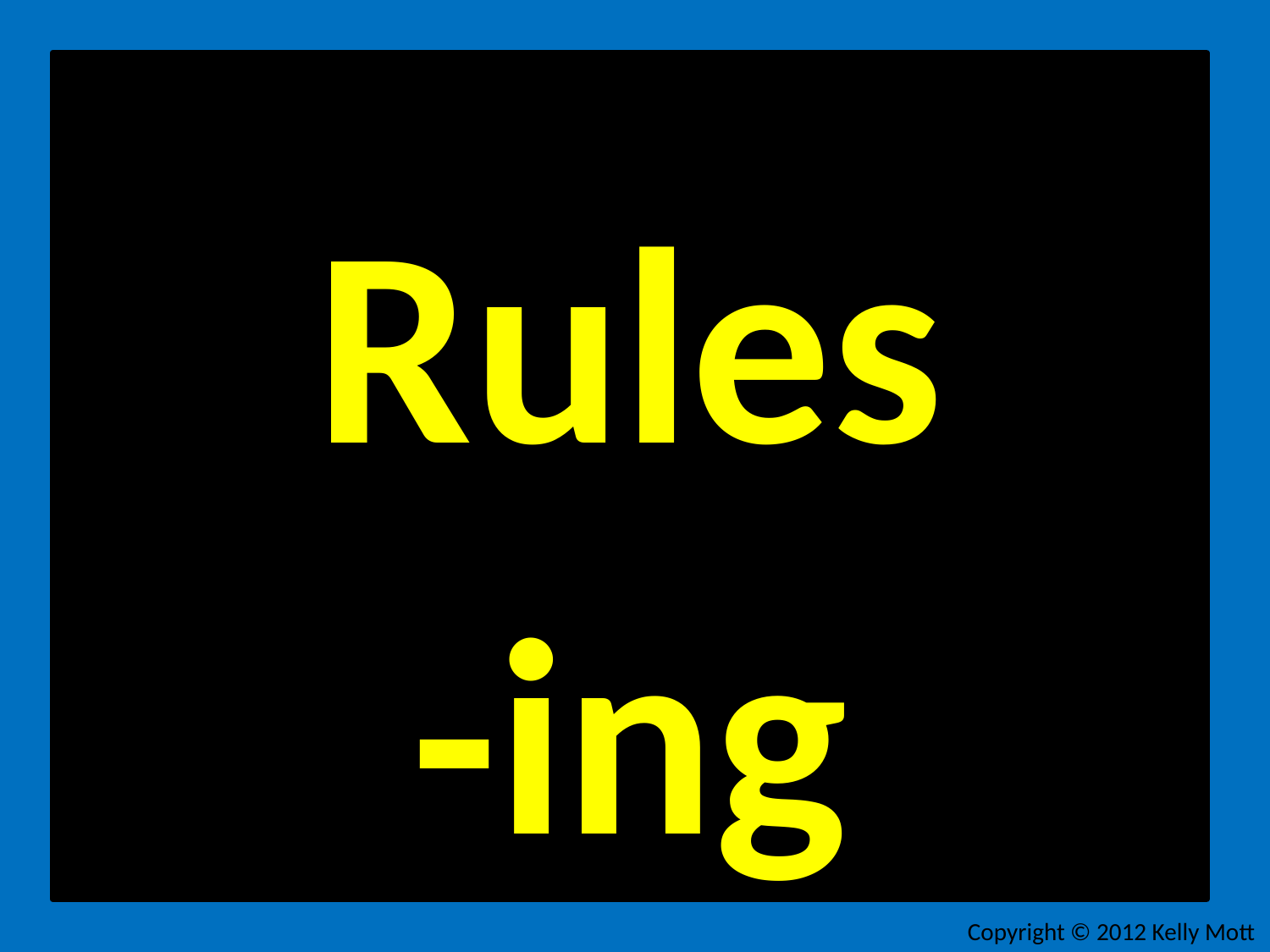

Rules
-ing
Copyright © 2012 Kelly Mott